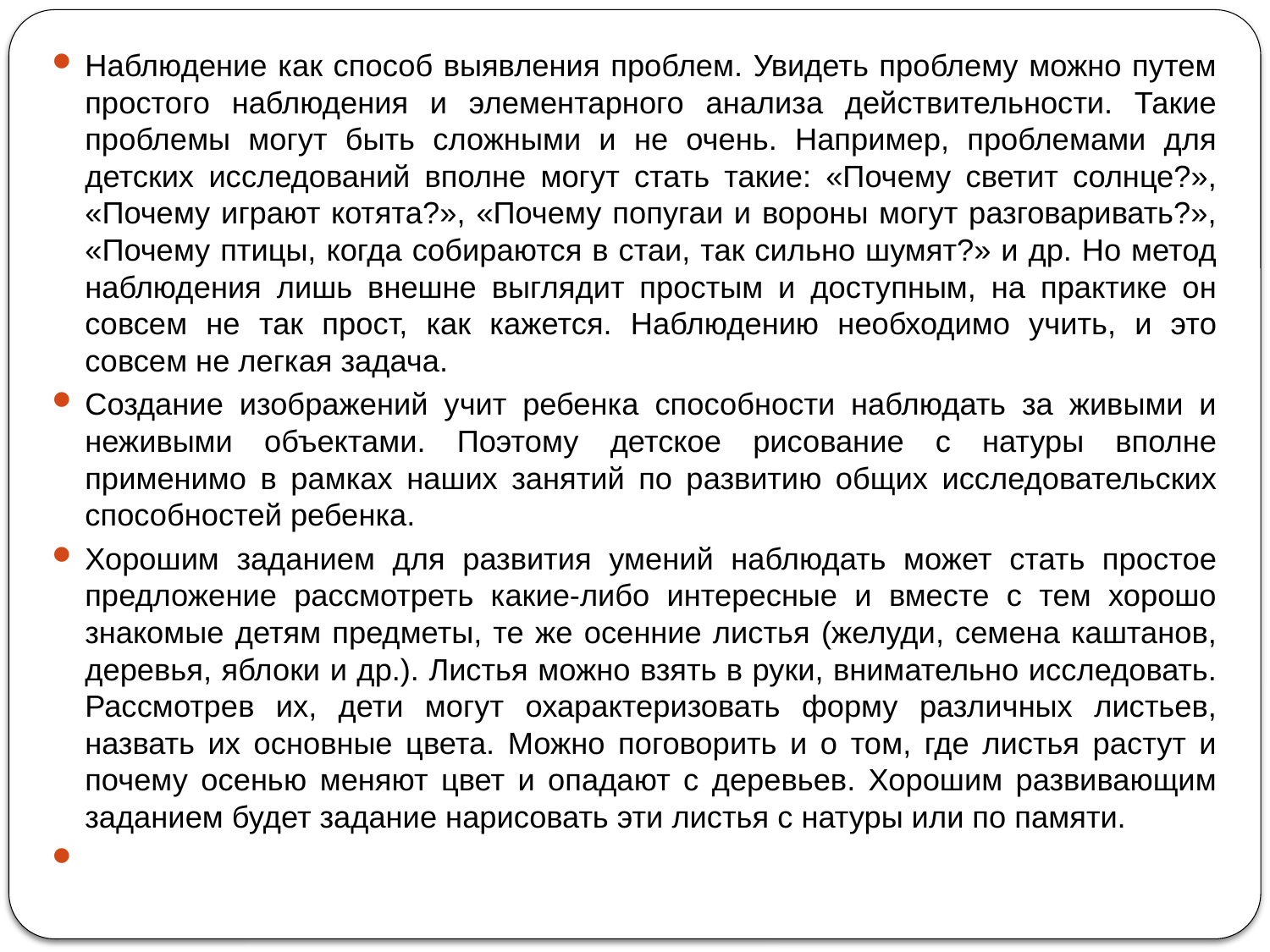

Наблюдение как способ выявления проблем. Увидеть проблему можно путем простого наблюдения и элементарного анализа действительности. Такие проблемы могут быть сложными и не очень. Например, проблемами для детских исследований вполне могут стать такие: «Почему светит солнце?», «Почему играют котята?», «Почему попугаи и вороны могут разговаривать?», «Почему птицы, когда собираются в стаи, так сильно шумят?» и др. Но метод наблюдения лишь внешне выглядит простым и доступным, на практике он совсем не так прост, как кажется. Наблюдению необходимо учить, и это совсем не легкая задача.
Создание изображений учит ребенка способности наблюдать за живыми и неживыми объектами. Поэтому детское рисование с натуры вполне применимо в рамках наших занятий по развитию общих исследовательских способностей ребенка.
Хорошим заданием для развития умений наблюдать может стать простое предложение рассмотреть какие-либо интересные и вместе с тем хорошо знакомые детям предметы, те же осенние листья (желуди, семена каштанов, деревья, яблоки и др.). Листья можно взять в руки, внимательно исследовать. Рассмотрев их, дети могут охарактеризовать форму различных листьев, назвать их основные цвета. Можно поговорить и о том, где листья растут и почему осенью меняют цвет и опадают с деревьев. Хорошим развивающим заданием будет задание нарисовать эти листья с натуры или по памяти.